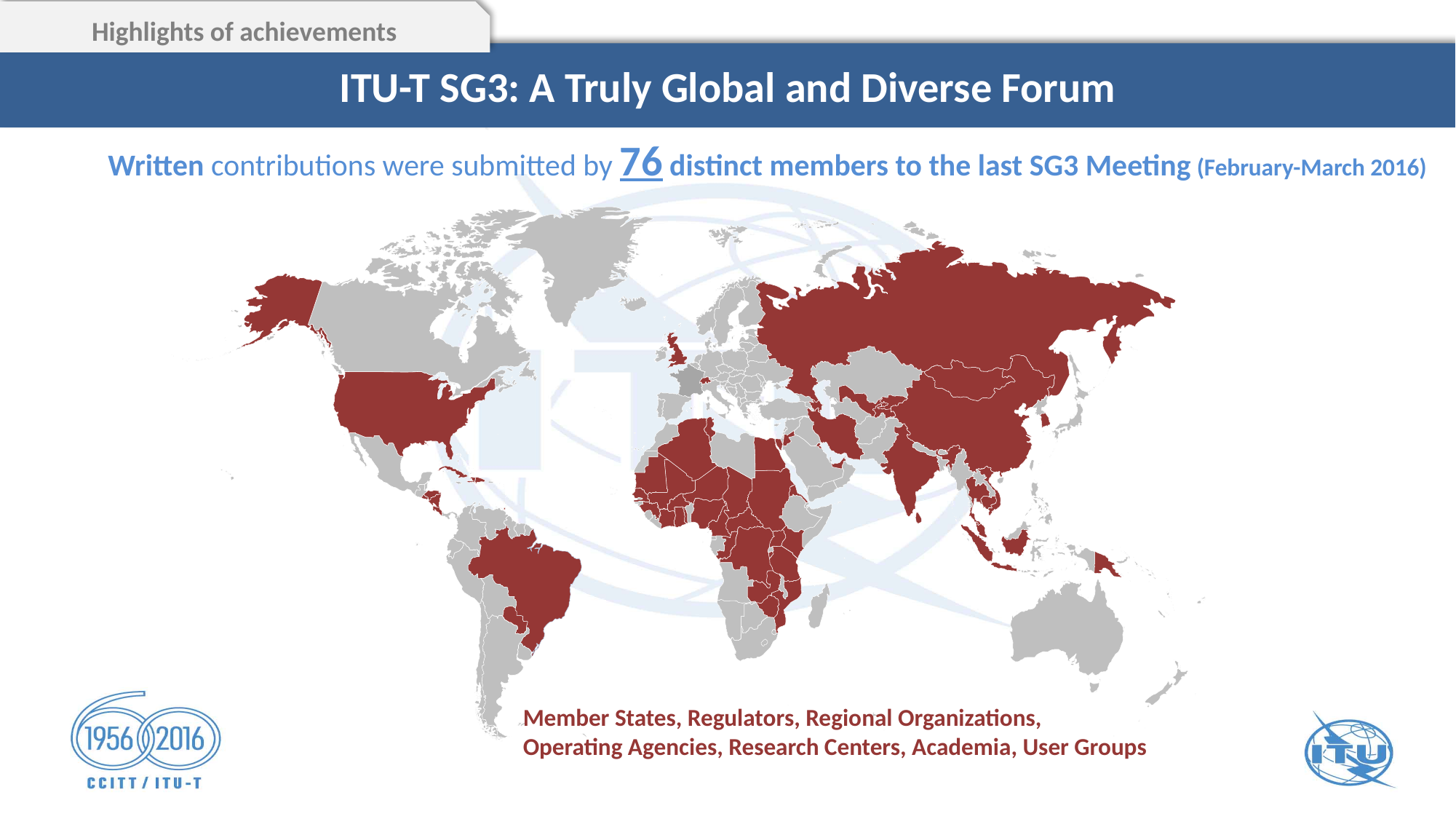

Highlights of achievements
ITU-T SG3: A Truly Global and Diverse Forum
Written contributions were submitted by 76 distinct members to the last SG3 Meeting (February-March 2016)

Member States, Regulators, Regional Organizations,
Operating Agencies, Research Centers, Academia, User Groups